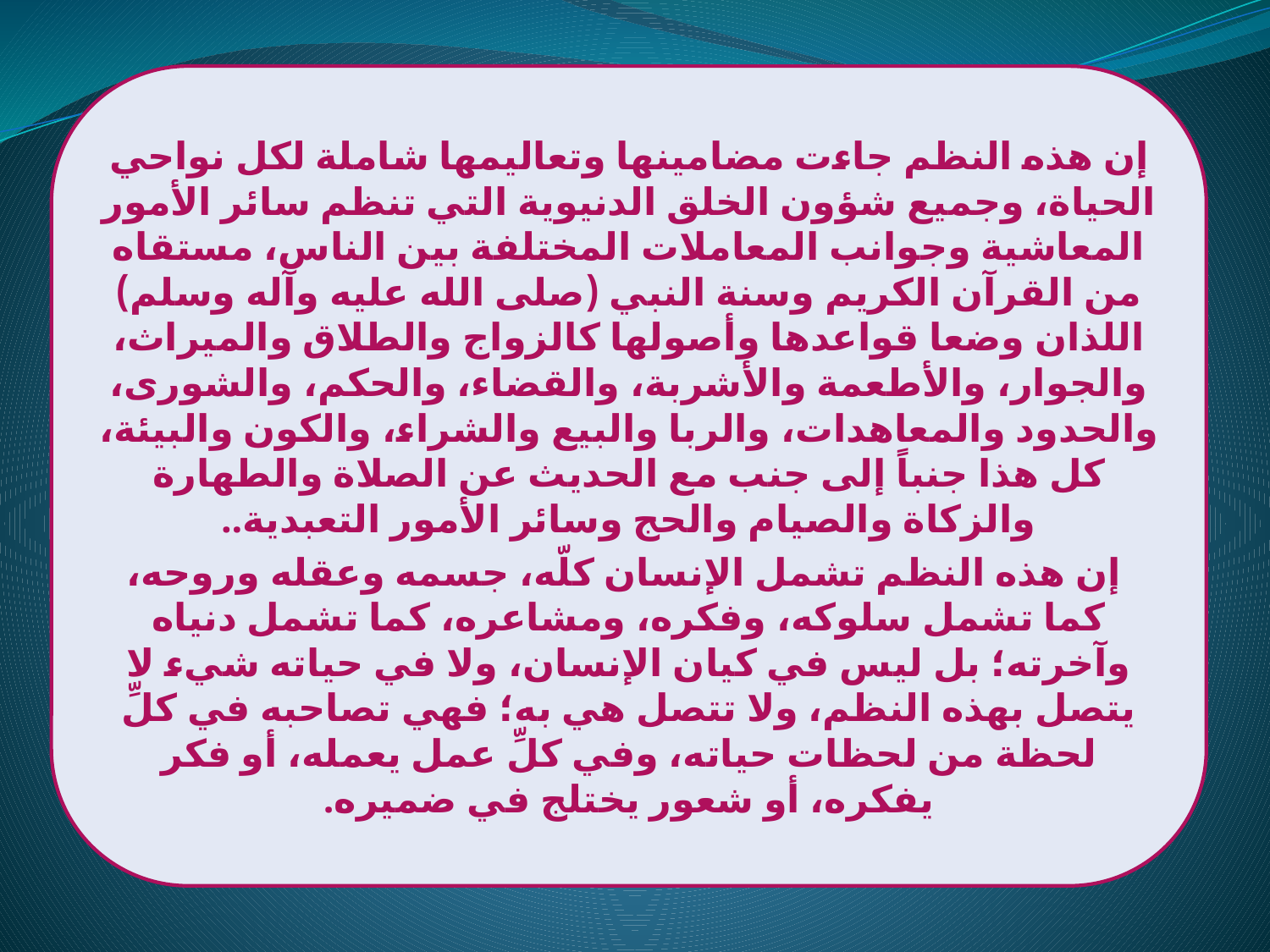

إن هذه النظم جاءت مضامينها وتعاليمها شاملة لكل نواحي الحياة، وجميع شؤون الخلق الدنيوية التي تنظم سائر الأمور المعاشية وجوانب المعاملات المختلفة بين الناس، مستقاه من القرآن الكريم وسنة النبي (صلى الله عليه وآله وسلم) اللذان وضعا قواعدها وأصولها كالزواج والطلاق والميراث، والجوار، والأطعمة والأشربة، والقضاء، والحكم، والشورى، والحدود والمعاهدات، والربا والبيع والشراء، والكون والبيئة، كل هذا جنباً إلى جنب مع الحديث عن الصلاة والطهارة والزكاة والصيام والحج وسائر الأمور التعبدية..
 إن هذه النظم تشمل الإنسان كلّه، جسمه وعقله وروحه، كما تشمل سلوكه، وفكره، ومشاعره، كما تشمل دنياه وآخرته؛ بل ليس في كيان الإنسان، ولا في حياته شيء لا يتصل بهذه النظم، ولا تتصل هي به؛ فهي تصاحبه في كلِّ لحظة من لحظات حياته، وفي كلِّ عمل يعمله، أو فكر يفكره، أو شعور يختلج في ضميره.